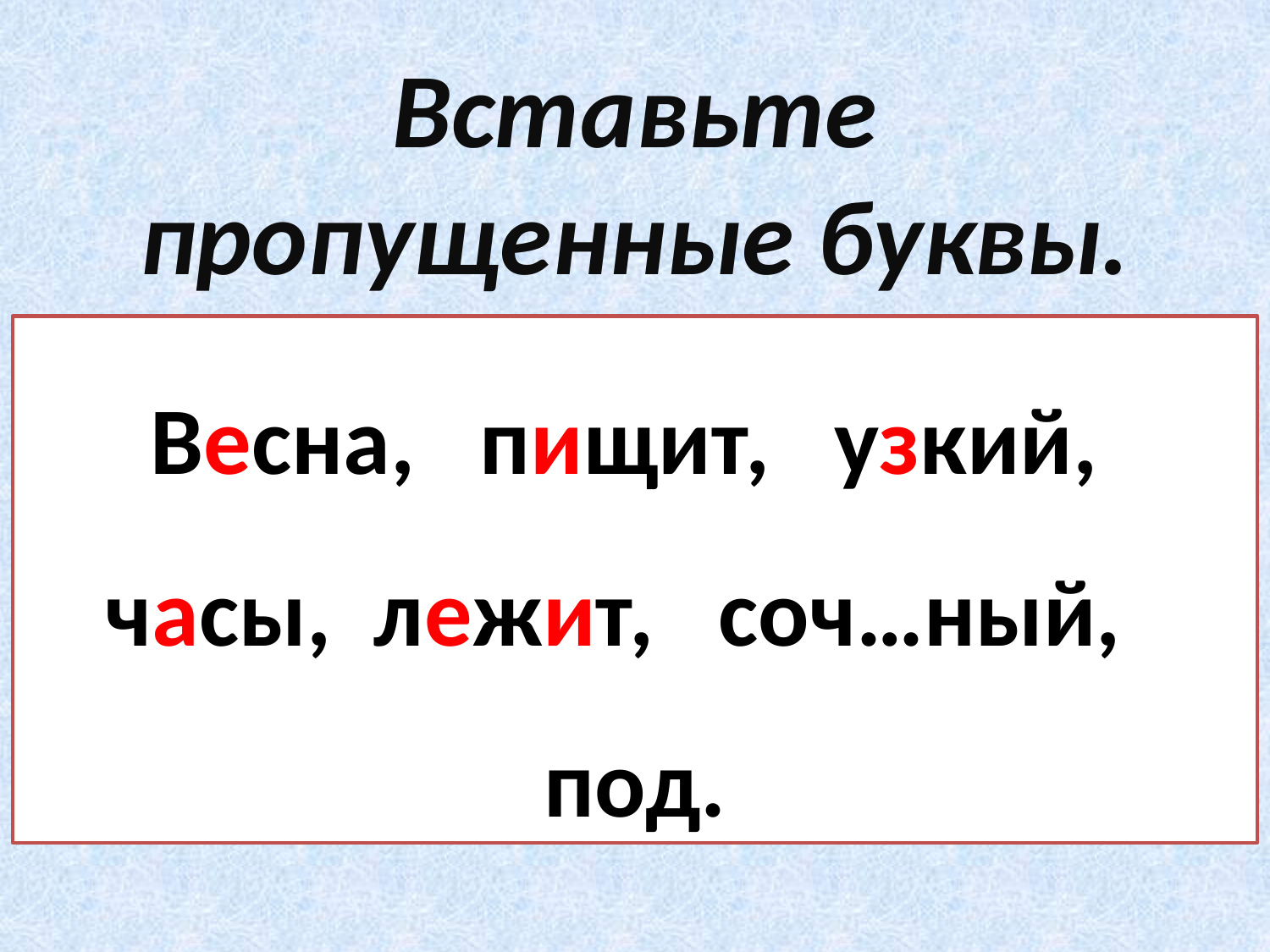

Вставьте пропущенные буквы.
 Весна,   пищит,   узкий,   часы,  лежит,   соч…ный,   под.